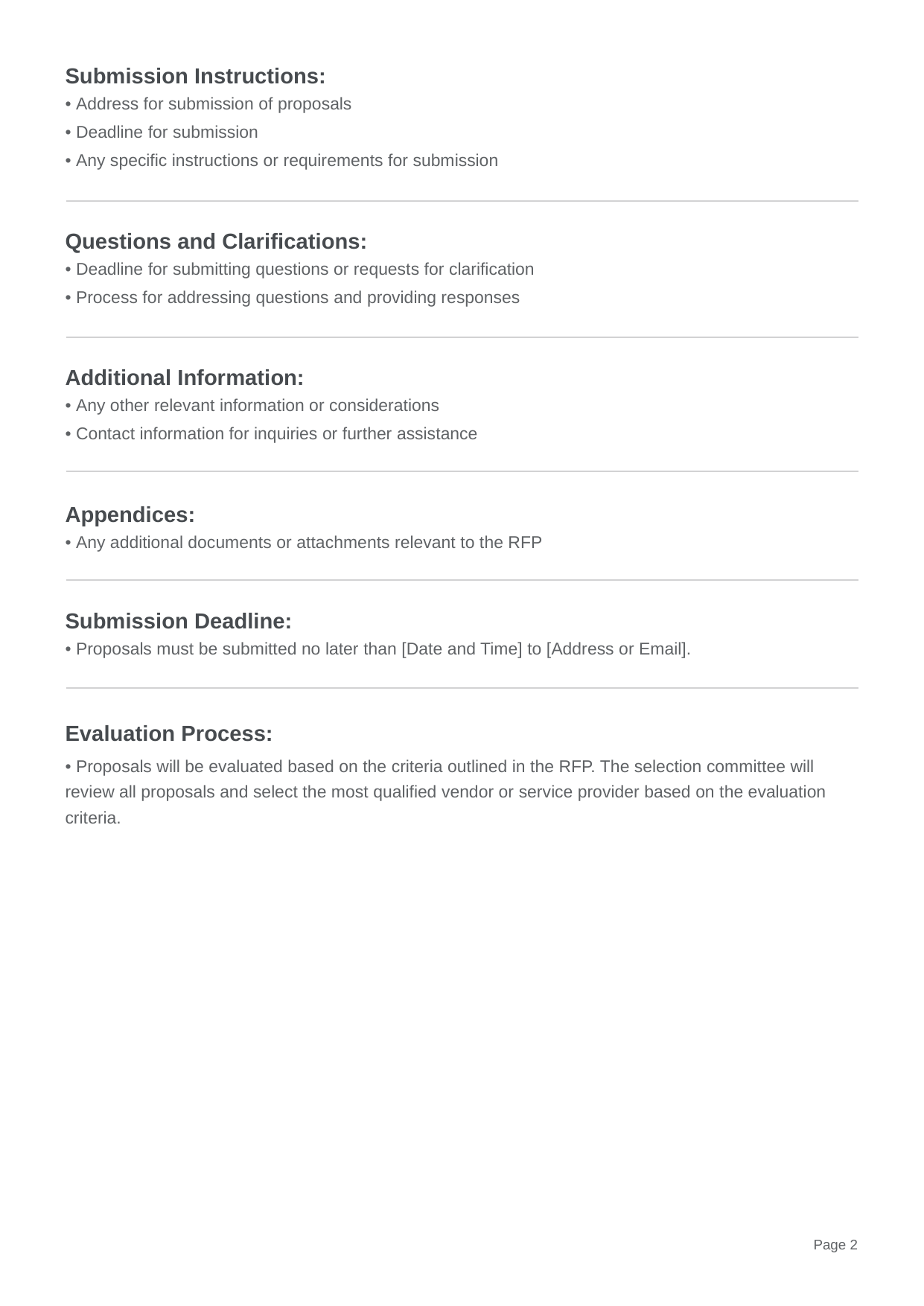

Submission Instructions:
• Address for submission of proposals
• Deadline for submission
• Any specific instructions or requirements for submission
Questions and Clarifications:
• Deadline for submitting questions or requests for clarification
• Process for addressing questions and providing responses
Additional Information:
• Any other relevant information or considerations
• Contact information for inquiries or further assistance
Appendices:
• Any additional documents or attachments relevant to the RFP
Submission Deadline:
• Proposals must be submitted no later than [Date and Time] to [Address or Email].
Evaluation Process:
• Proposals will be evaluated based on the criteria outlined in the RFP. The selection committee will review all proposals and select the most qualified vendor or service provider based on the evaluation criteria.
Page 2